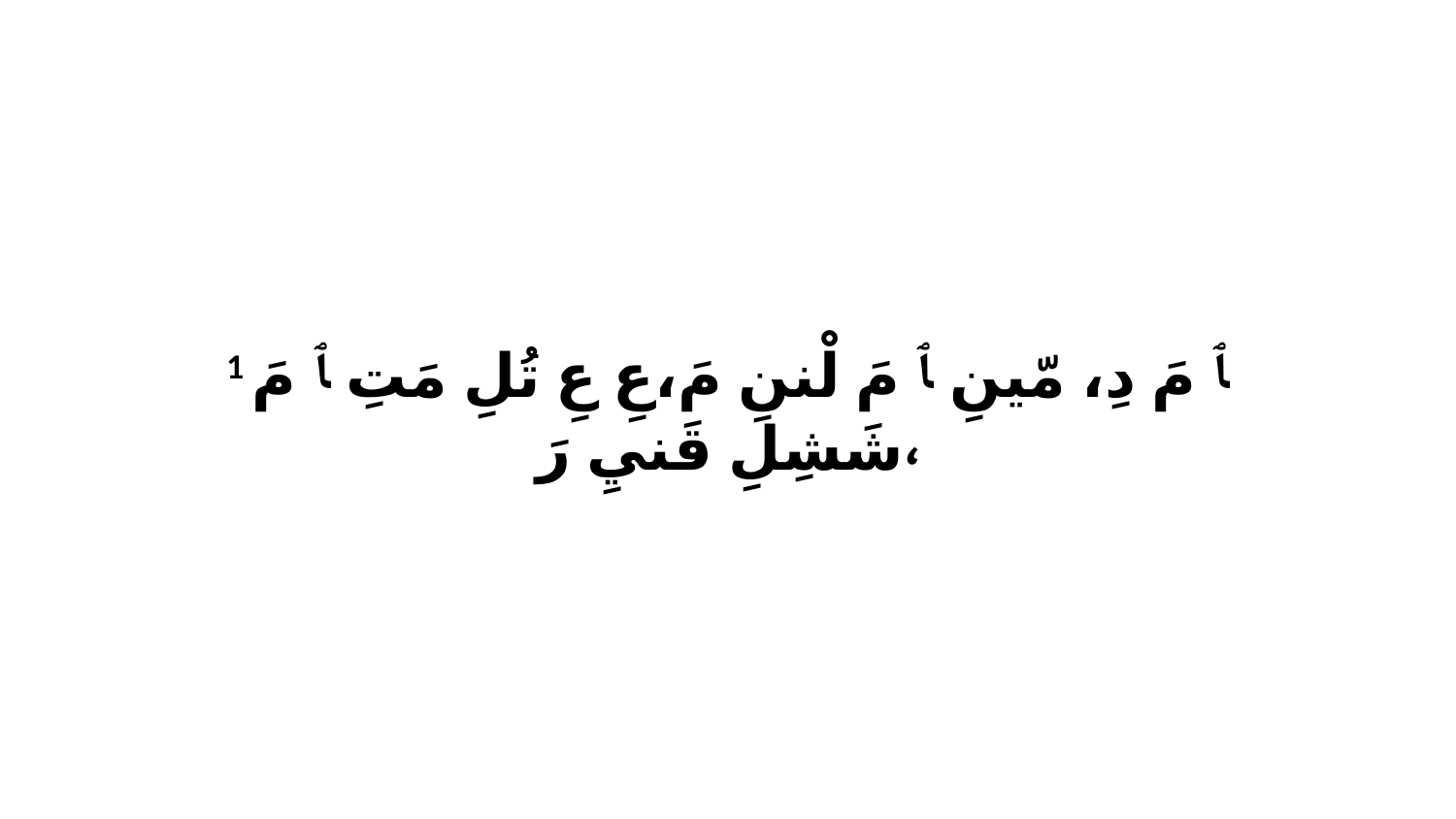

1 ﭑ مَ دِ، مّينِ ﭑ مَ لْننِ مَ،عِ عِ تُلِ مَتِ ﭑ مَ شَشِلِ قَنيِ رَ،